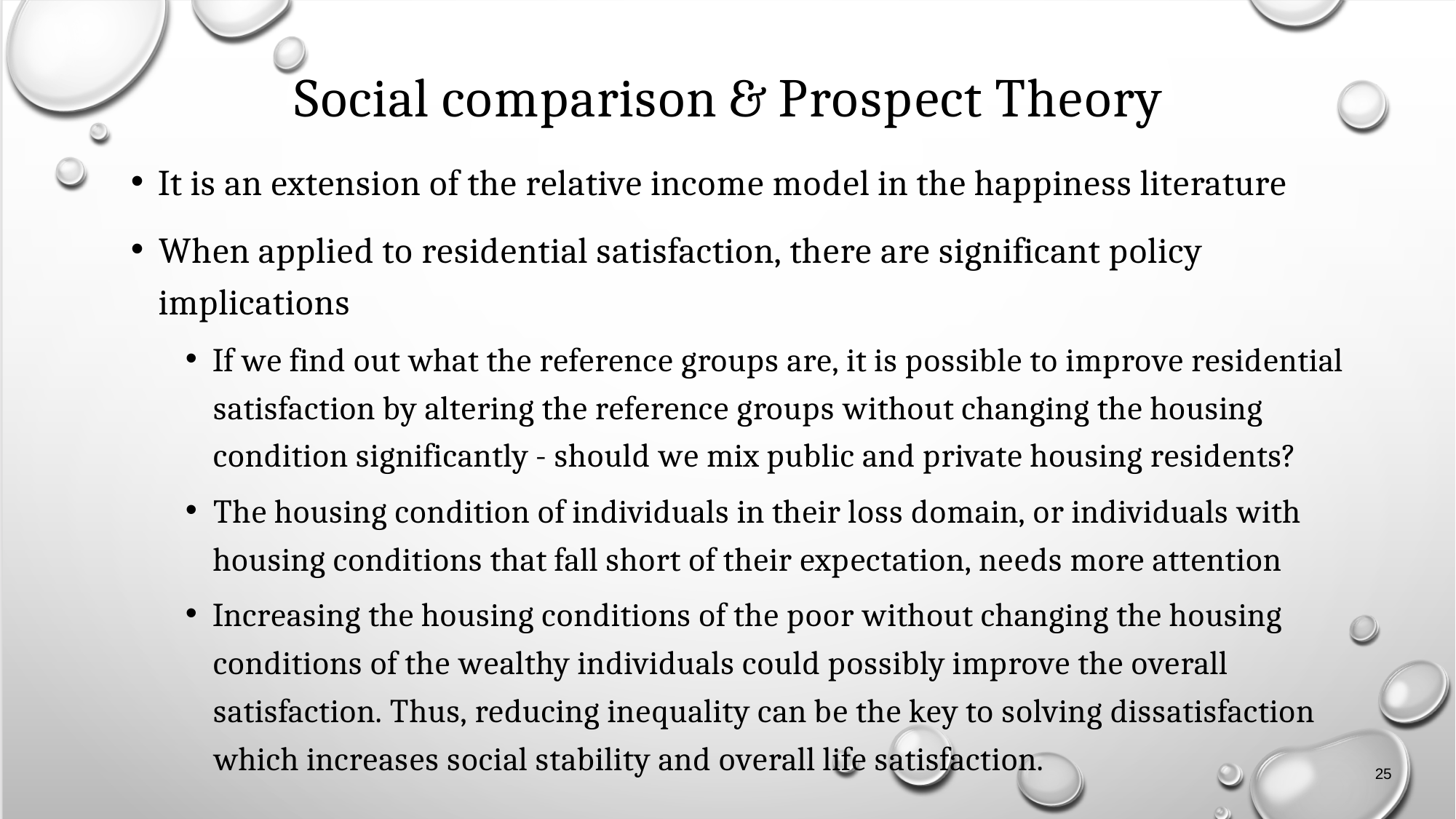

# Social comparison & Prospect Theory
It is an extension of the relative income model in the happiness literature
When applied to residential satisfaction, there are significant policy implications
If we find out what the reference groups are, it is possible to improve residential satisfaction by altering the reference groups without changing the housing condition significantly - should we mix public and private housing residents?
The housing condition of individuals in their loss domain, or individuals with housing conditions that fall short of their expectation, needs more attention
Increasing the housing conditions of the poor without changing the housing conditions of the wealthy individuals could possibly improve the overall satisfaction. Thus, reducing inequality can be the key to solving dissatisfaction which increases social stability and overall life satisfaction.

25